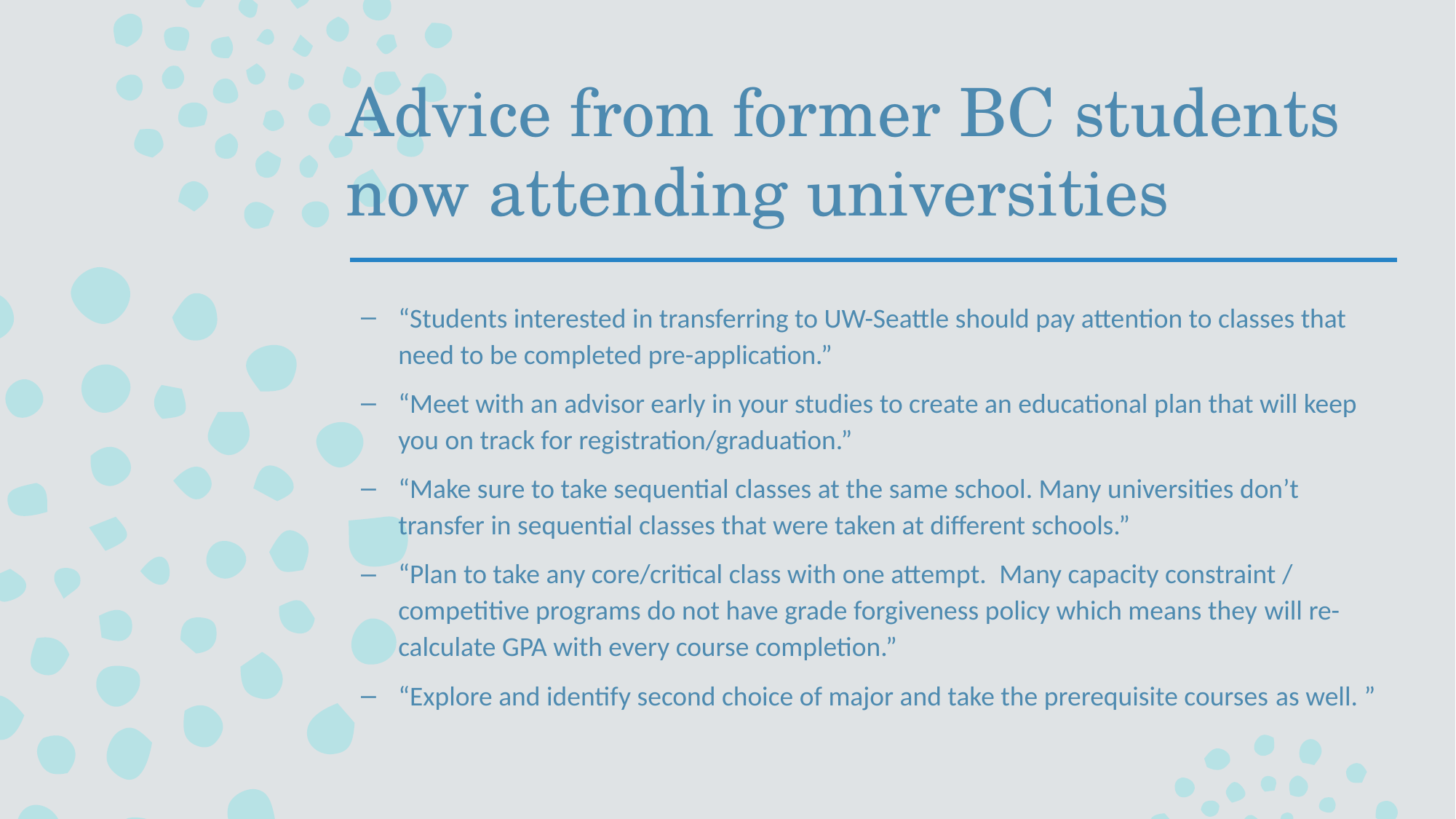

# Advice from former BC students now attending universities
“Students interested in transferring to UW-Seattle should pay attention to classes that need to be completed pre-application.”
“Meet with an advisor early in your studies to create an educational plan that will keep you on track for registration/graduation.”
“Make sure to take sequential classes at the same school. Many universities don’t transfer in sequential classes that were taken at different schools.”
“Plan to take any core/critical class with one attempt.  Many capacity constraint / competitive programs do not have grade forgiveness policy which means they will re-calculate GPA with every course completion.”
“Explore and identify second choice of major and take the prerequisite courses as well. ”